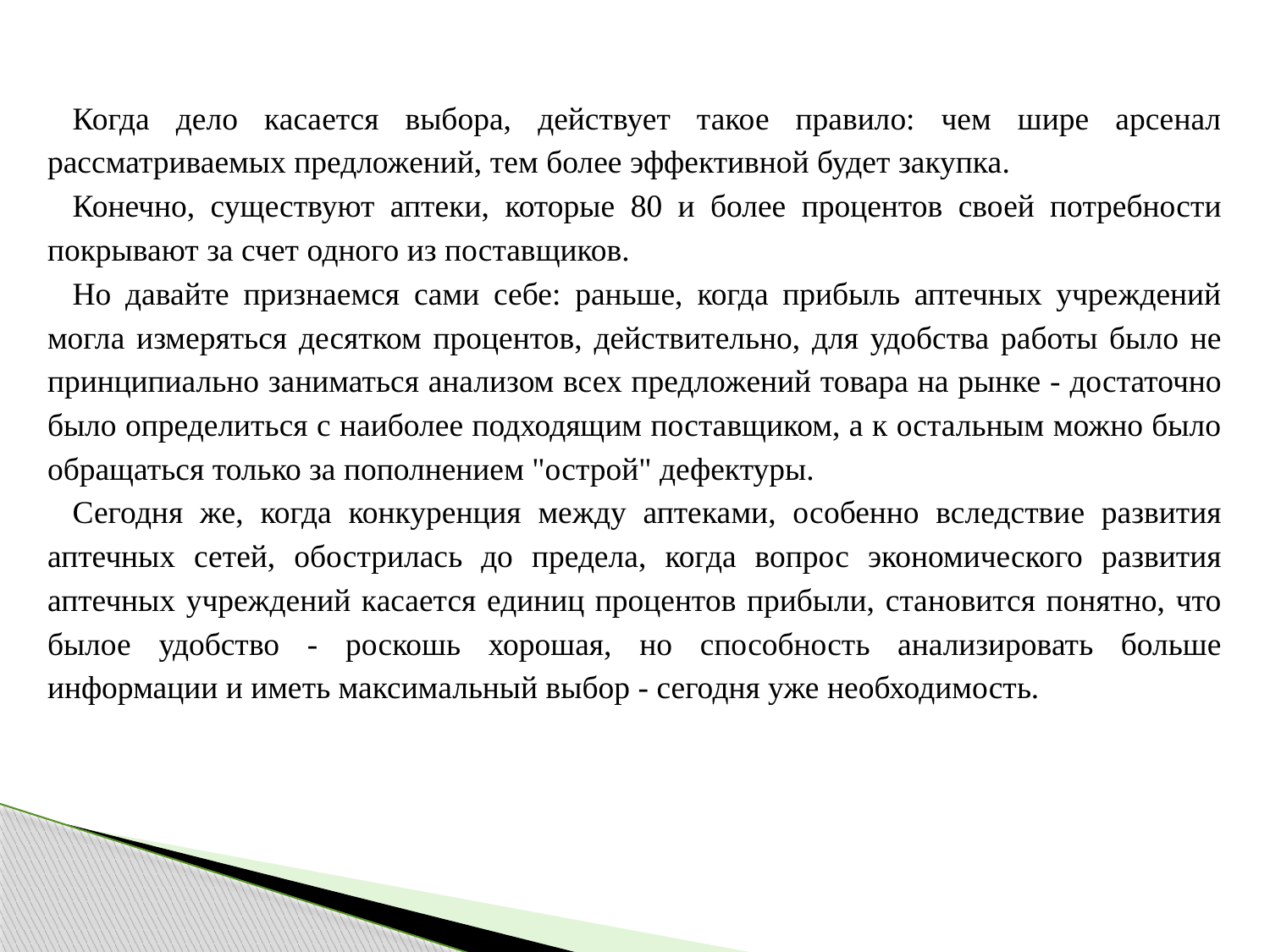

Когда дело касается выбора, действует такое правило: чем шире арсенал рассматриваемых предложений, тем более эффективной будет закупка.
Конечно, существуют аптеки, которые 80 и более процентов своей потребности покрывают за счет одного из поставщиков.
Но давайте признаемся сами себе: раньше, когда прибыль аптечных учреждений могла измеряться десятком процентов, действительно, для удобства работы было не принципиально заниматься анализом всех предложений товара на рынке - достаточно было определиться с наиболее подходящим поставщиком, а к остальным можно было обращаться только за пополнением "острой" дефектуры.
Сегодня же, когда конкуренция между аптеками, особенно вследствие развития аптечных сетей, обострилась до предела, когда вопрос экономического развития аптечных учреждений касается единиц процентов прибыли, становится понятно, что былое удобство - роскошь хорошая, но способность анализировать больше информации и иметь максимальный выбор - сегодня уже необходимость.